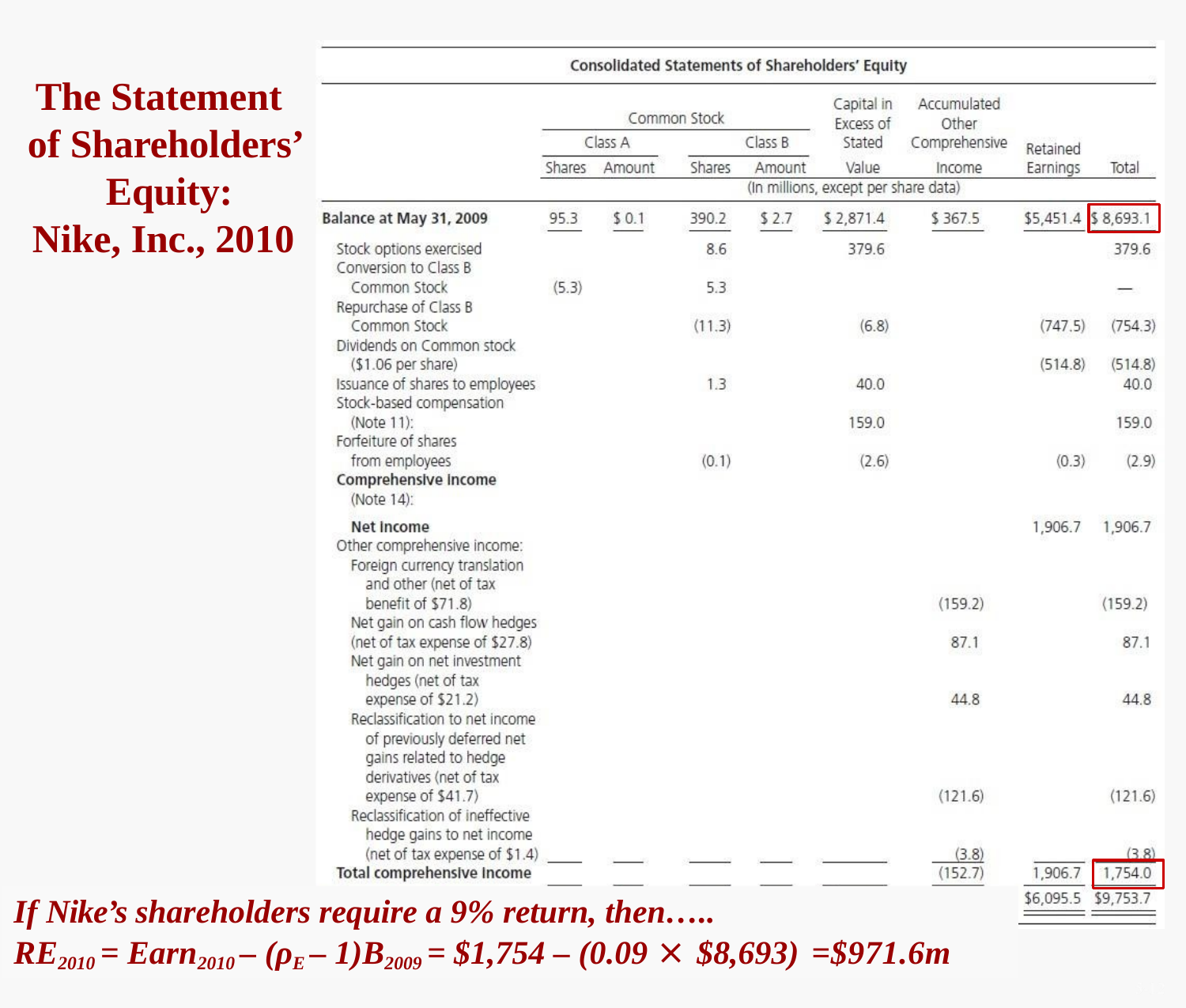

# The Statement  of Shareholders’  Equity:
Nike, Inc., 2010

If Nike’s shareholders require a 9% return, then…..
RE2010 = Earn2010 – (ρE – 1)B2009 = $1,754 – (0.09 × $8,693) =$971.6m